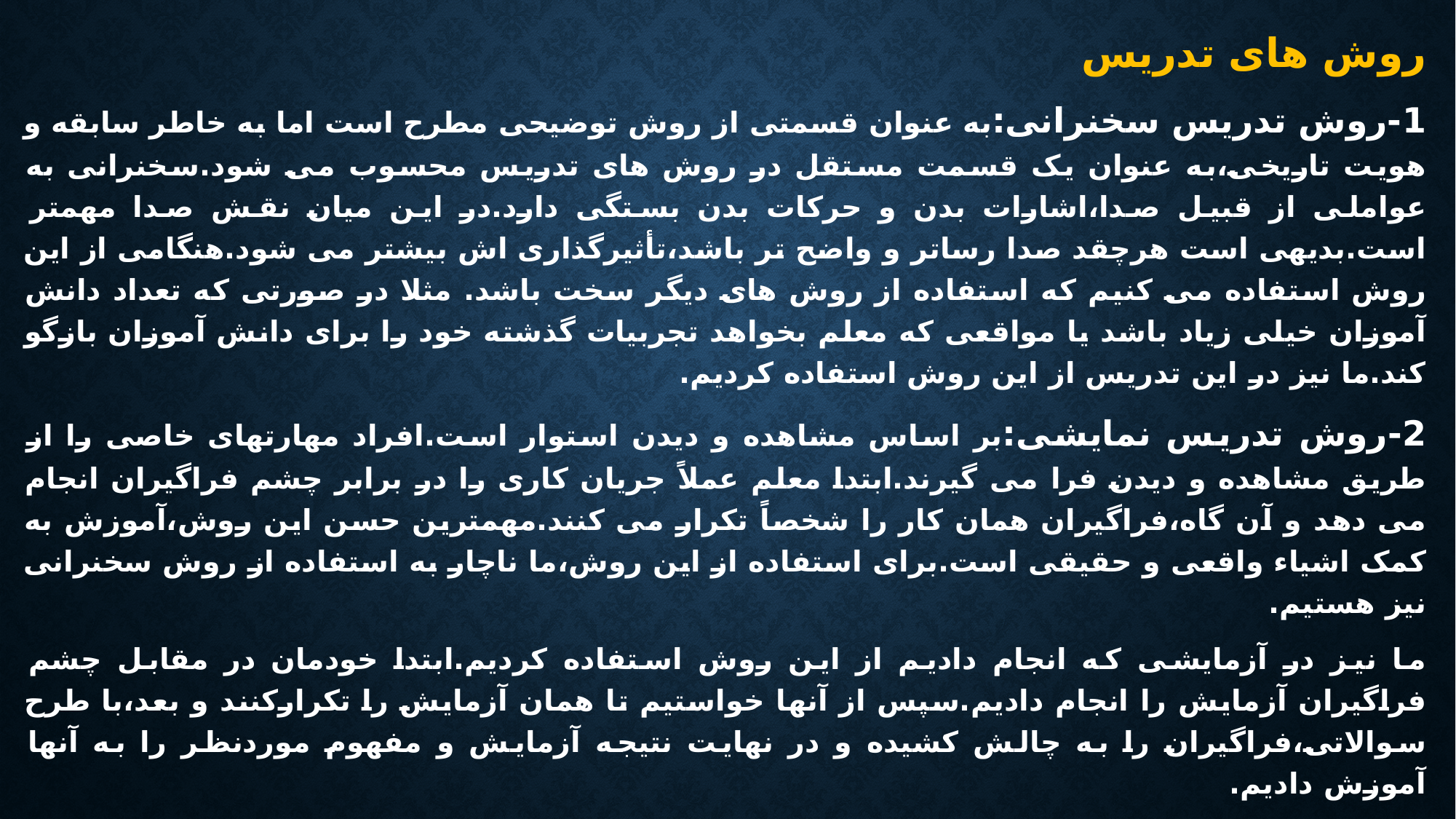

روش های تدریس
1-روش تدریس سخنرانی:به عنوان قسمتی از روش توضیحی مطرح است اما به خاطر سابقه و هویت تاریخی،به عنوان یک قسمت مستقل در روش های تدریس محسوب می شود.سخنرانی به عواملی از قبیل صدا،اشارات بدن و حرکات بدن بستگی دارد.در این میان نقش صدا مهمتر است.بدیهی است هرچقد صدا رساتر و واضح تر باشد،تأثیرگذاری اش بیشتر می شود.هنگامی از این روش استفاده می کنیم که استفاده از روش های دیگر سخت باشد. مثلا در صورتی که تعداد دانش آموزان خیلی زیاد باشد یا مواقعی که معلم بخواهد تجربیات گذشته خود را برای دانش آموزان بازگو کند.ما نیز در این تدریس از این روش استفاده کردیم.
2-روش تدریس نمایشی:بر اساس مشاهده و دیدن استوار است.افراد مهارتهای خاصی را از طریق مشاهده و دیدن فرا می گیرند.ابتدا معلم عملاً جریان کاری را در برابر چشم فراگیران انجام می دهد و آن گاه،فراگیران همان کار را شخصاً تکرار می کنند.مهمترین حسن این روش،آموزش به کمک اشیاء واقعی و حقیقی است.برای استفاده از این روش،ما ناچار به استفاده از روش سخنرانی نیز هستیم.
ما نیز در آزمایشی که انجام دادیم از این روش استفاده کردیم.ابتدا خودمان در مقابل چشم فراگیران آزمایش را انجام دادیم.سپس از آنها خواستیم تا همان آزمایش را تکرارکنند و بعد،با طرح سوالاتی،فراگیران را به چالش کشیده و در نهایت نتیجه آزمایش و مفهوم موردنظر را به آنها آموزش دادیم.